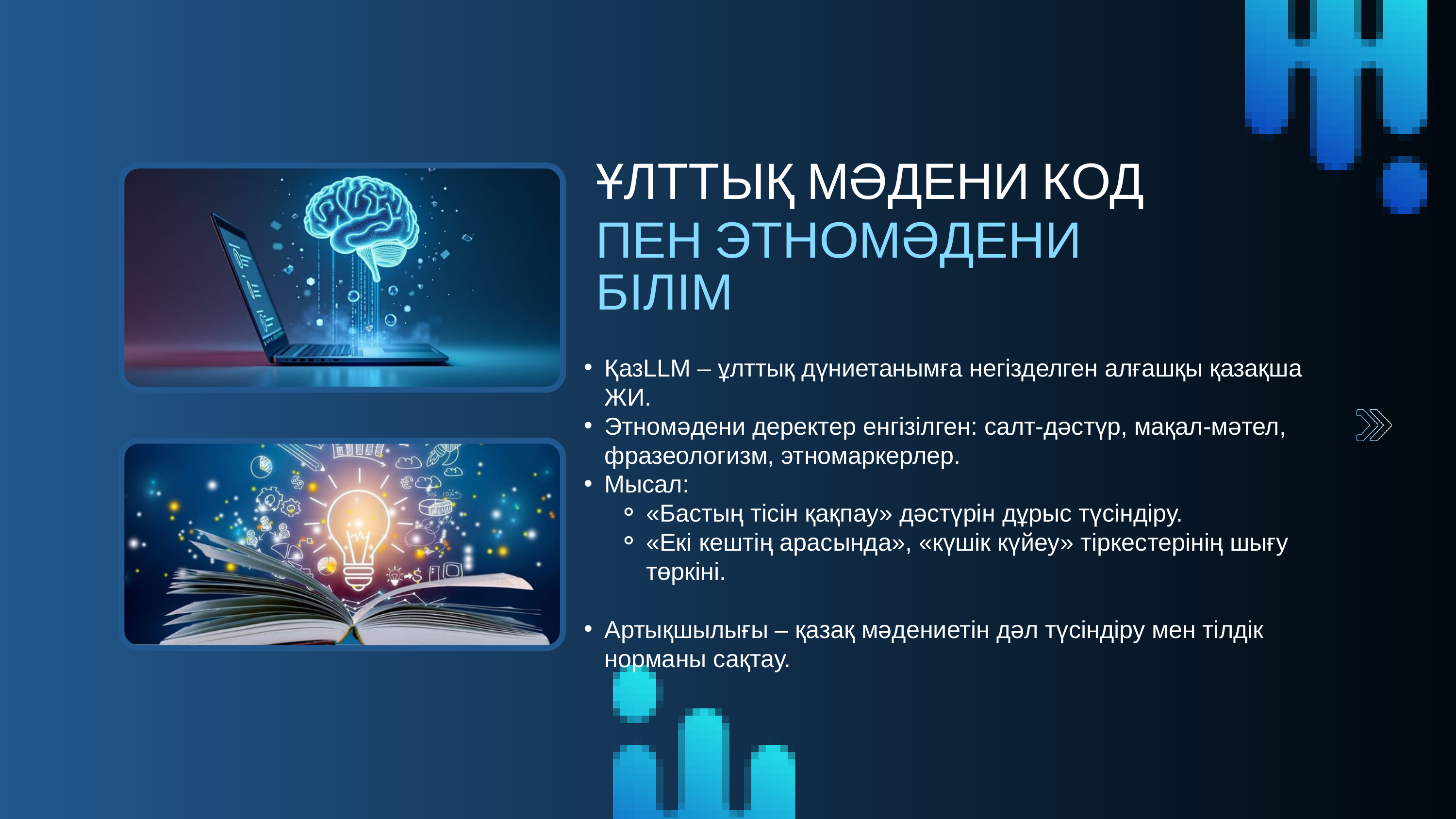

ҰЛТТЫҚ МӘДЕНИ КОД

ПЕН ЭТНОМӘДЕНИ БІЛІМ

ҚазLLM – ұлттық дүниетанымға негізделген алғашқы қазақша ЖИ.
Этномәдени деректер енгізілген: салт-дәстүр, мақал-мәтел, фразеологизм, этномаркерлер.
Мысал:
«Бастың тісін қақпау» дәстүрін дұрыс түсіндіру.
«Екі кештің арасында», «күшік күйеу» тіркестерінің шығу төркіні.

Артықшылығы – қазақ мәдениетін дәл түсіндіру мен тілдік норманы сақтау.